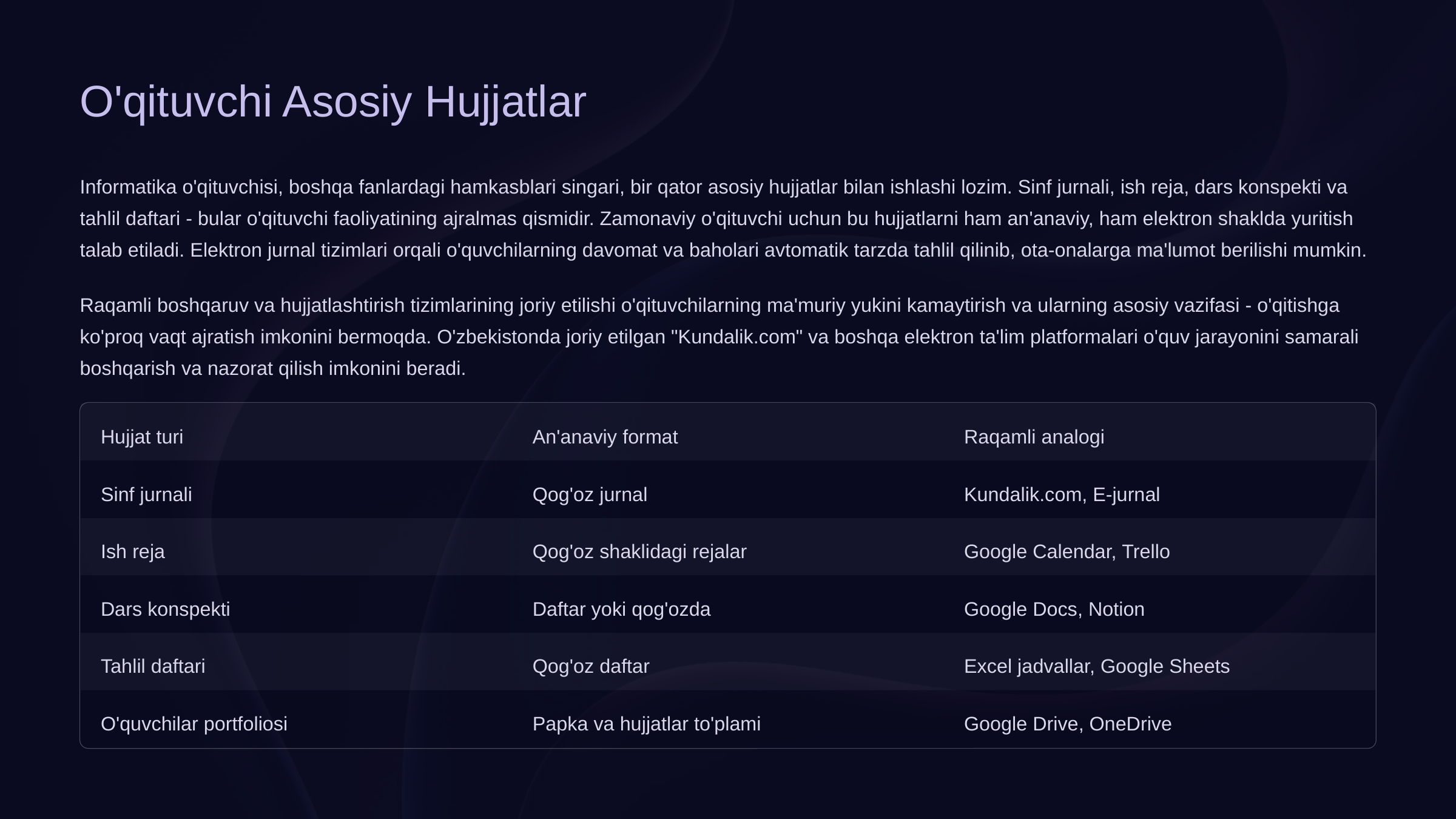

O'qituvchi Asosiy Hujjatlar
Informatika o'qituvchisi, boshqa fanlardagi hamkasblari singari, bir qator asosiy hujjatlar bilan ishlashi lozim. Sinf jurnali, ish reja, dars konspekti va tahlil daftari - bular o'qituvchi faoliyatining ajralmas qismidir. Zamonaviy o'qituvchi uchun bu hujjatlarni ham an'anaviy, ham elektron shaklda yuritish talab etiladi. Elektron jurnal tizimlari orqali o'quvchilarning davomat va baholari avtomatik tarzda tahlil qilinib, ota-onalarga ma'lumot berilishi mumkin.
Raqamli boshqaruv va hujjatlashtirish tizimlarining joriy etilishi o'qituvchilarning ma'muriy yukini kamaytirish va ularning asosiy vazifasi - o'qitishga ko'proq vaqt ajratish imkonini bermoqda. O'zbekistonda joriy etilgan "Kundalik.com" va boshqa elektron ta'lim platformalari o'quv jarayonini samarali boshqarish va nazorat qilish imkonini beradi.

Hujjat turi
An'anaviy format
Raqamli analogi

Sinf jurnali
Qog'oz jurnal
Kundalik.com, E-jurnal

Ish reja
Qog'oz shaklidagi rejalar
Google Calendar, Trello

Dars konspekti
Daftar yoki qog'ozda
Google Docs, Notion

Tahlil daftari
Qog'oz daftar
Excel jadvallar, Google Sheets

O'quvchilar portfoliosi
Papka va hujjatlar to'plami
Google Drive, OneDrive